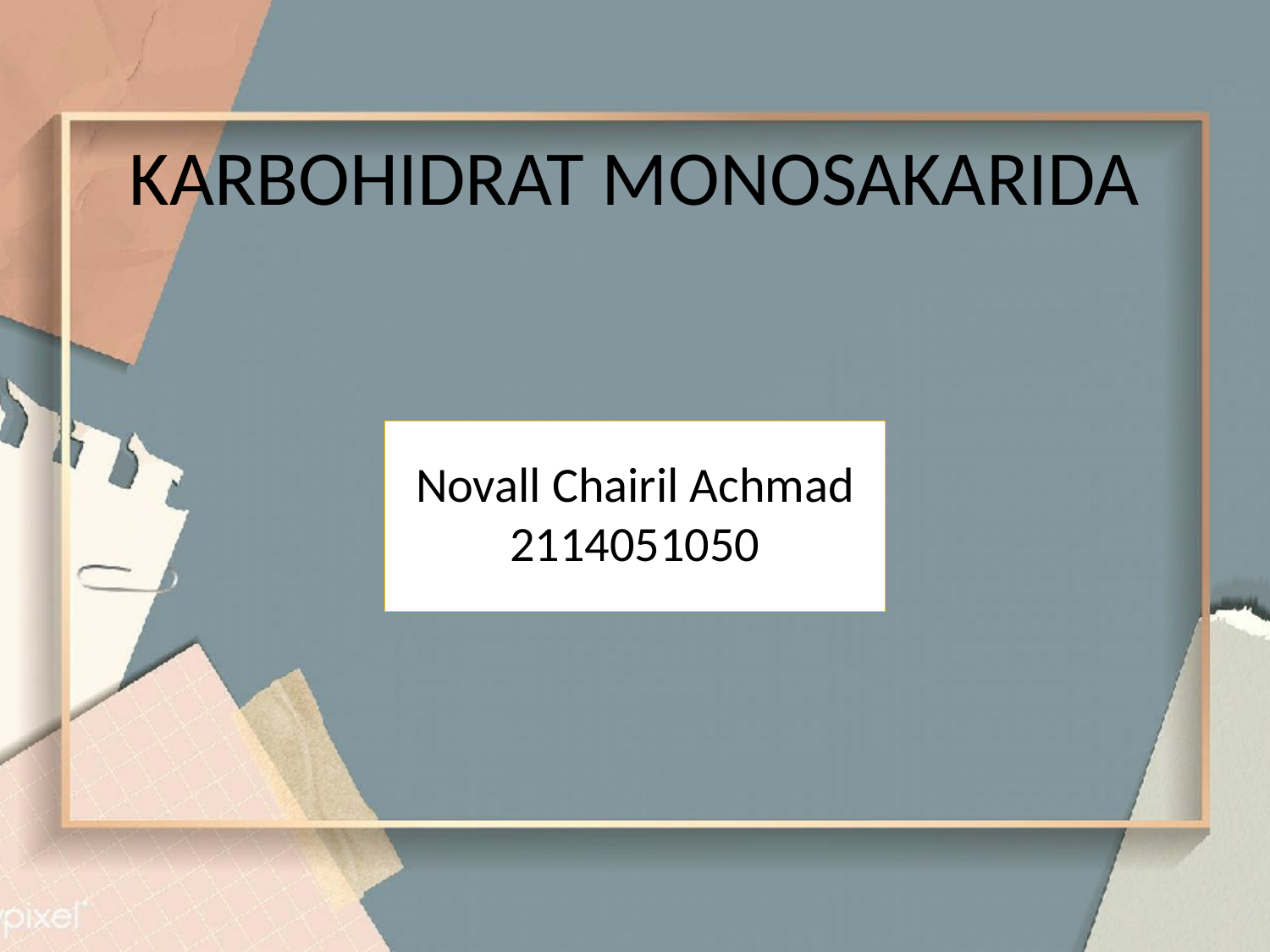

# KARBOHIDRAT MONOSAKARIDA

Novall Chairil Achmad
2114051050